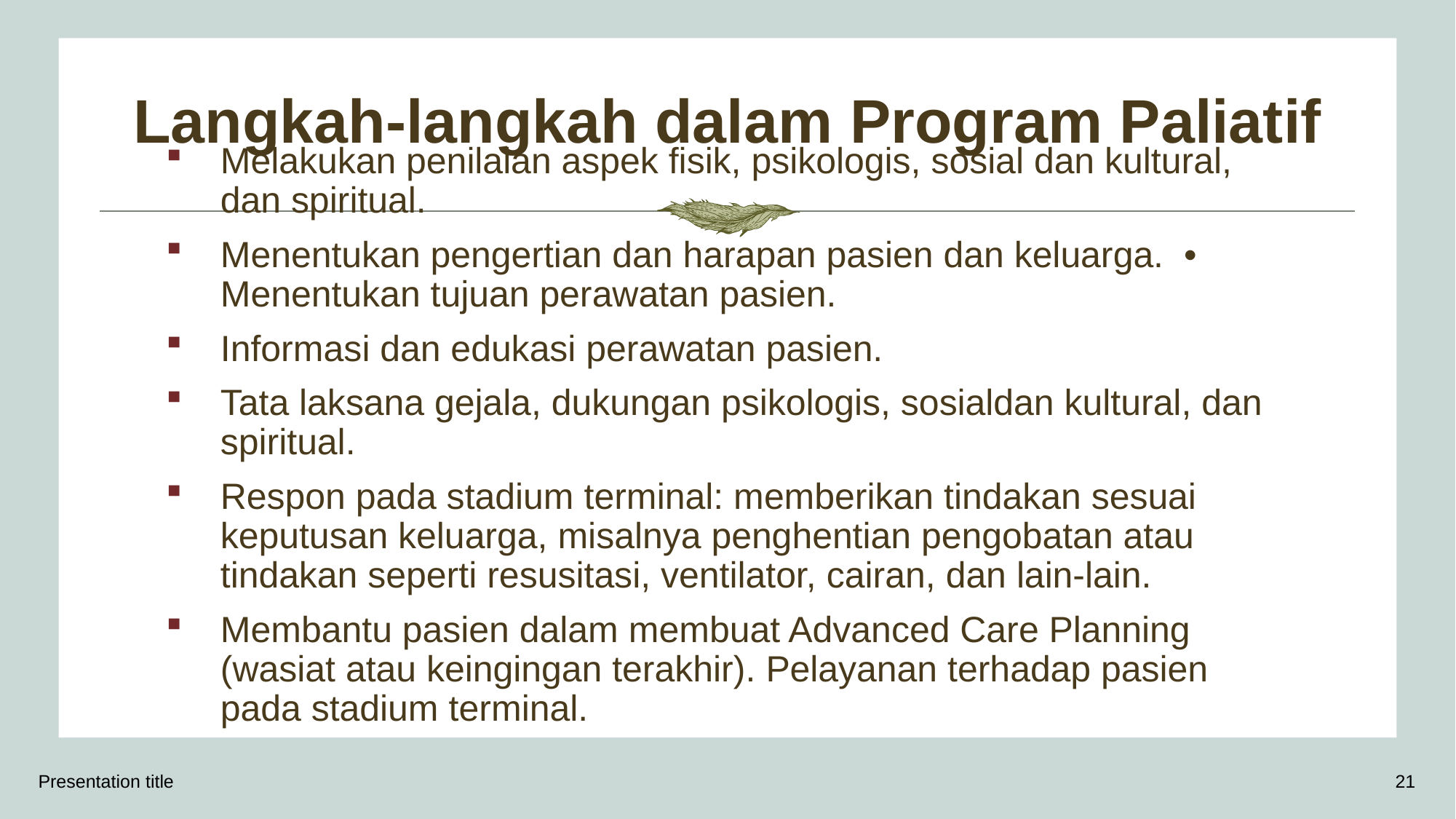

Langkah-langkah dalam Program Paliatif
Melakukan penilaian aspek fisik, psikologis, sosial dan kultural, dan spiritual.
Menentukan pengertian dan harapan pasien dan keluarga.  • Menentukan tujuan perawatan pasien.
Informasi dan edukasi perawatan pasien.
Tata laksana gejala, dukungan psikologis, sosialdan kultural, dan spiritual.
Respon pada stadium terminal: memberikan tindakan sesuai keputusan keluarga, misalnya penghentian pengobatan atau tindakan seperti resusitasi, ventilator, cairan, dan lain-lain.
Membantu pasien dalam membuat Advanced Care Planning  (wasiat atau keingingan terakhir). Pelayanan terhadap pasien pada stadium terminal.
Presentation title
21